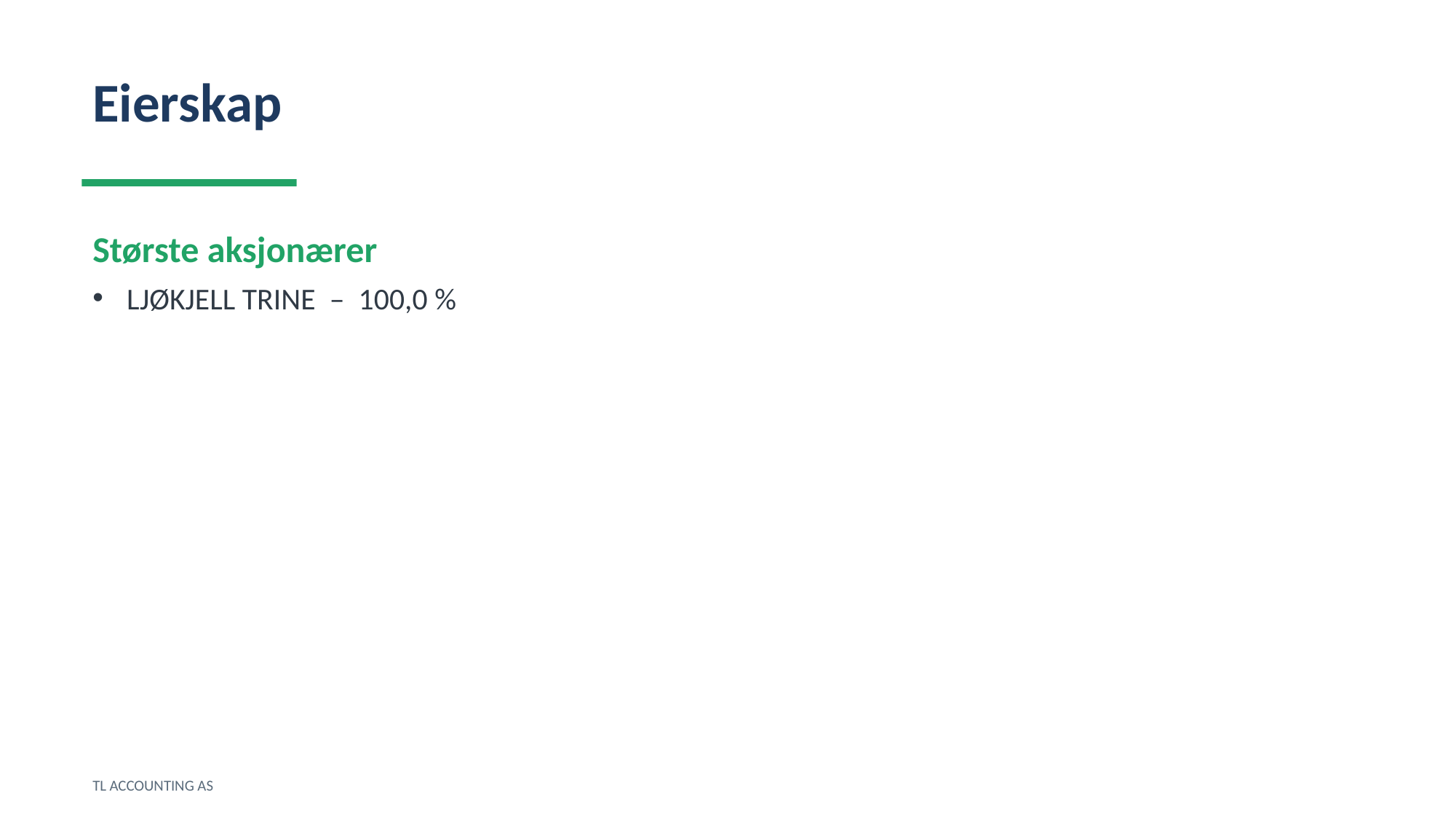

Eierskap

Største aksjonærer
LJØKJELL TRINE  –  100,0 %
TL ACCOUNTING AS